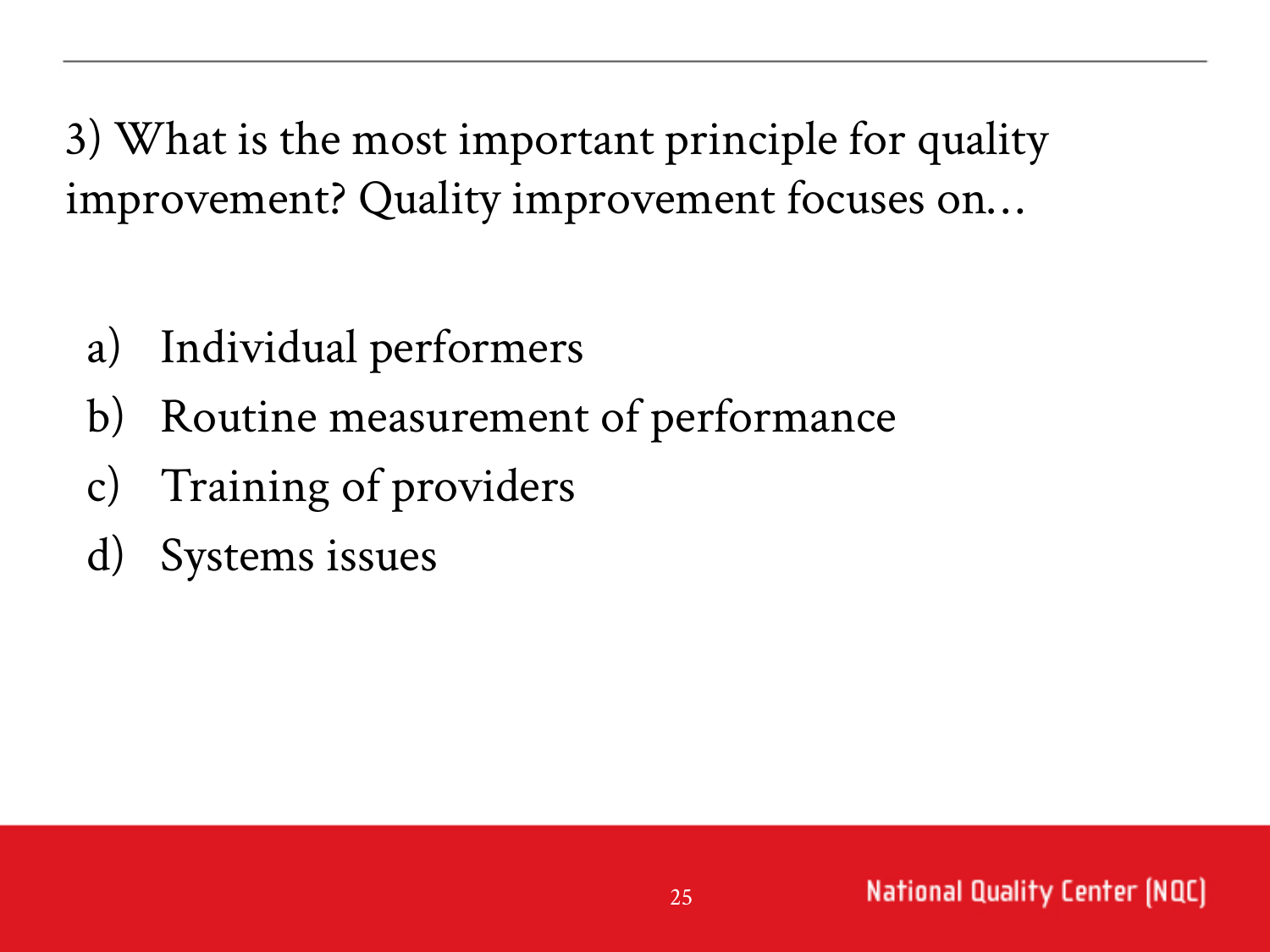

# 3) What is the most important principle for quality improvement? Quality improvement focuses on…
Individual performers
Routine measurement of performance
Training of providers
Systems issues